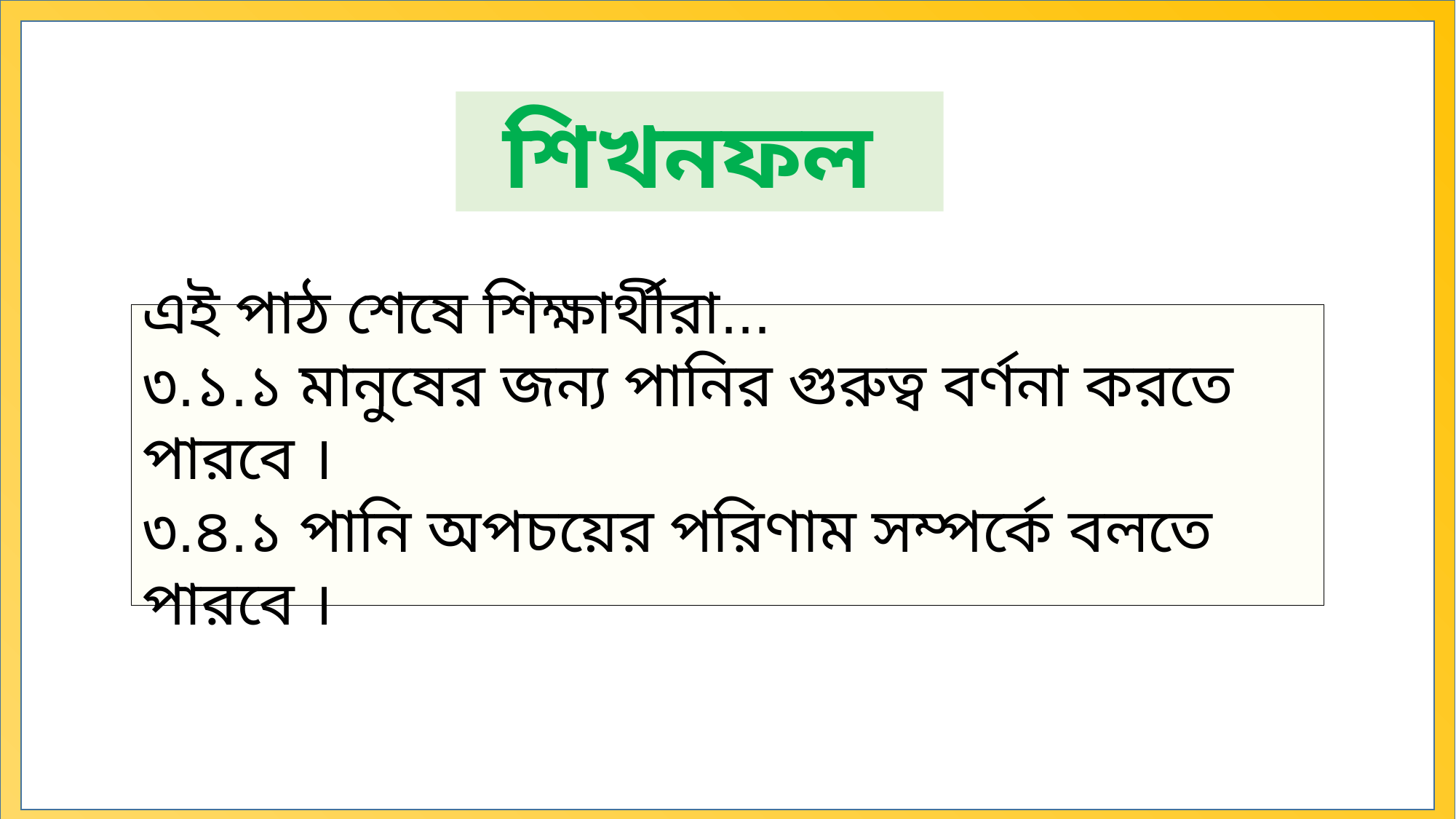

শিখনফল
এই পাঠ শেষে শিক্ষার্থীরা...
৩.১.১ মানুষের জন্য পানির গুরুত্ব বর্ণনা করতে পারবে ।
৩.৪.১ পানি অপচয়ের পরিণাম সম্পর্কে বলতে পারবে ।